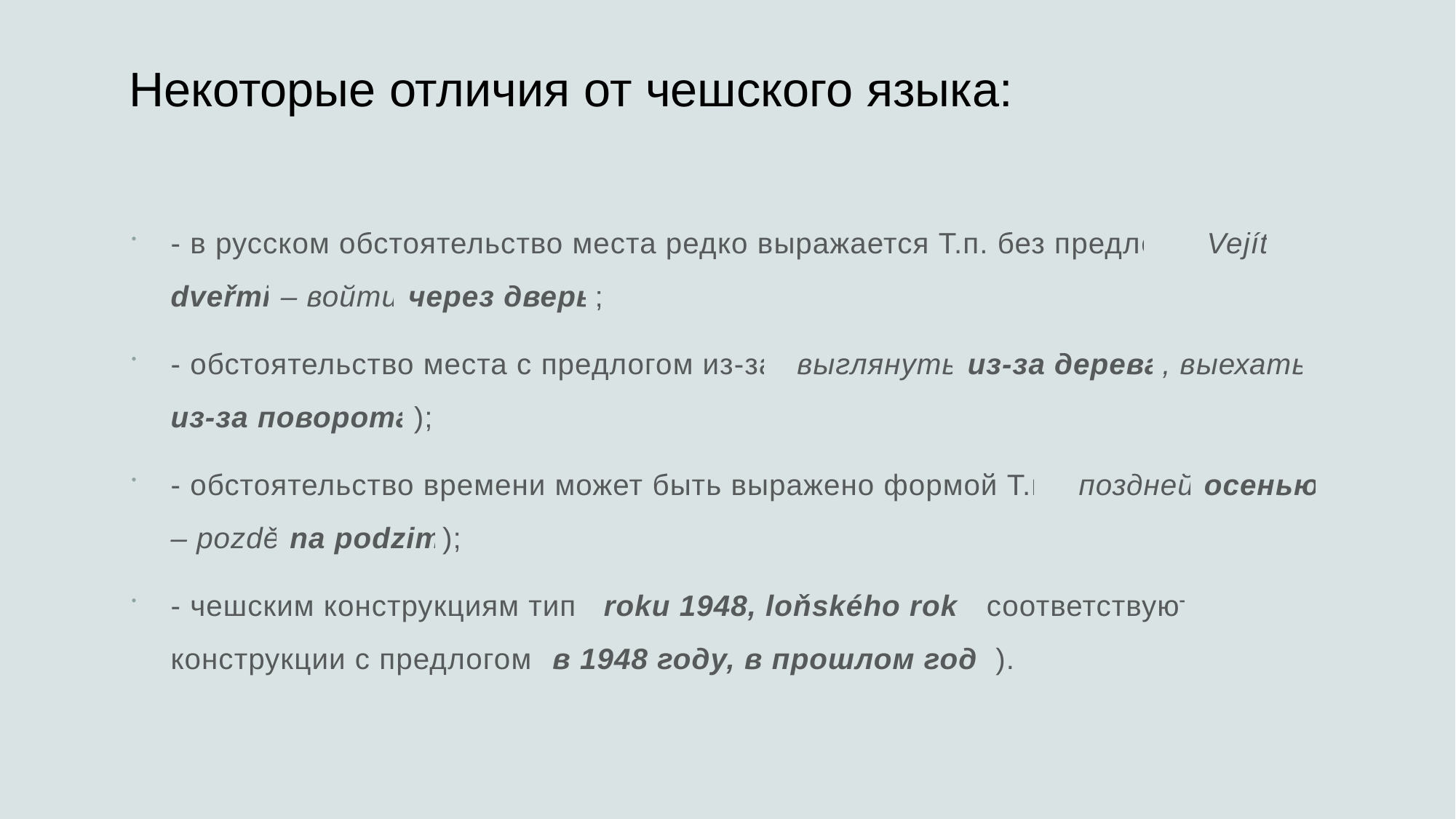

# Некоторые отличия от чешского языка:
- в русском обстоятельство места редко выражается Т.п. без предлога. Vejít dveřmi – войти через дверь;
- обстоятельство места с предлогом из-за (выглянуть из-за дерева, выехать из-за поворота);
- обстоятельство времени может быть выражено формой Т.п. (поздней осенью – pozdě na podzim);
- чешским конструкциям типа roku 1948, loňského roku соответствуют конструкции с предлогом (в 1948 году, в прошлом году).